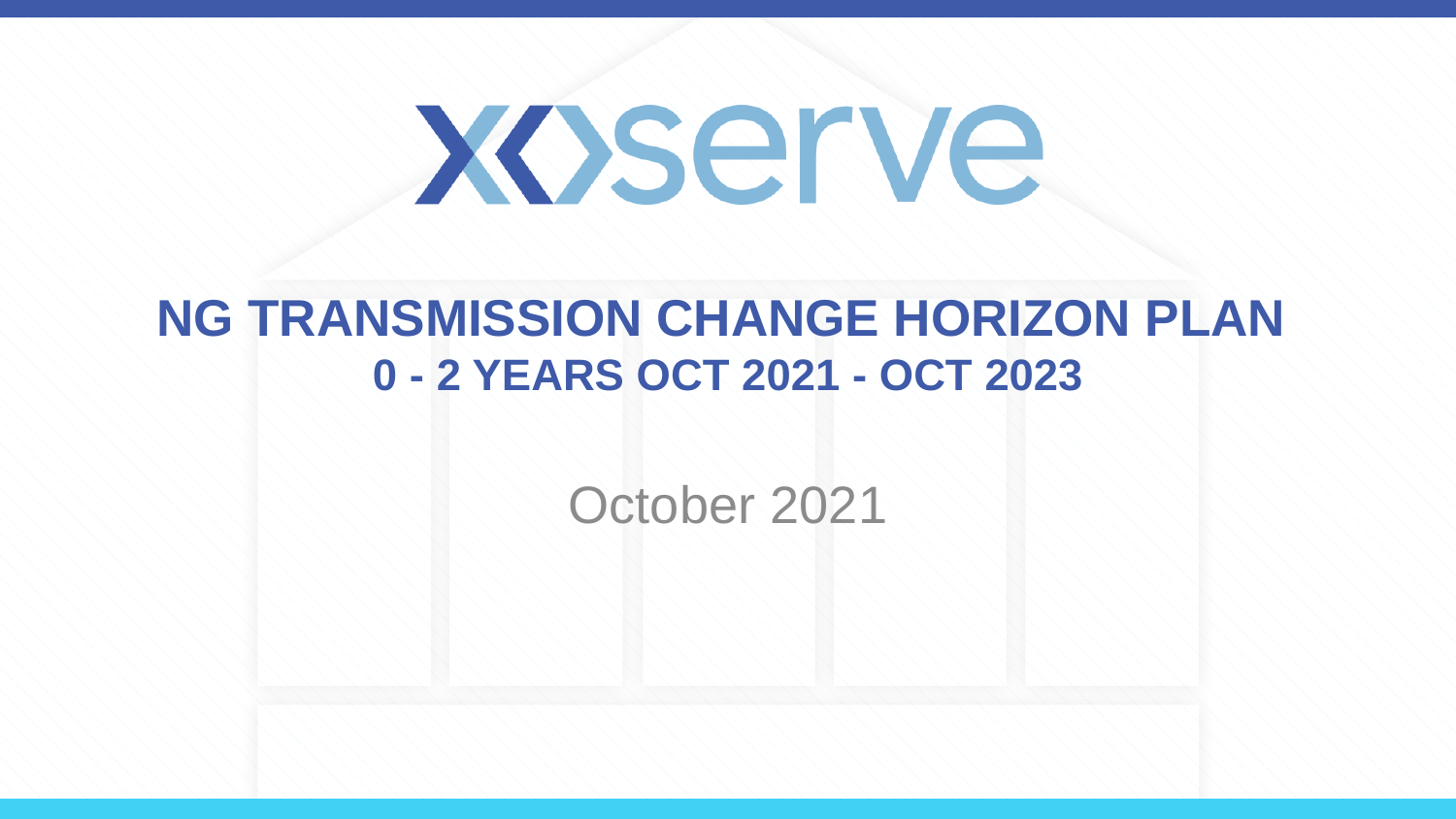

# NG TRANSMISSION CHANGE HORIZON PLAN 0 - 2 YEARS OCT 2021 - OCT 2023
October 2021